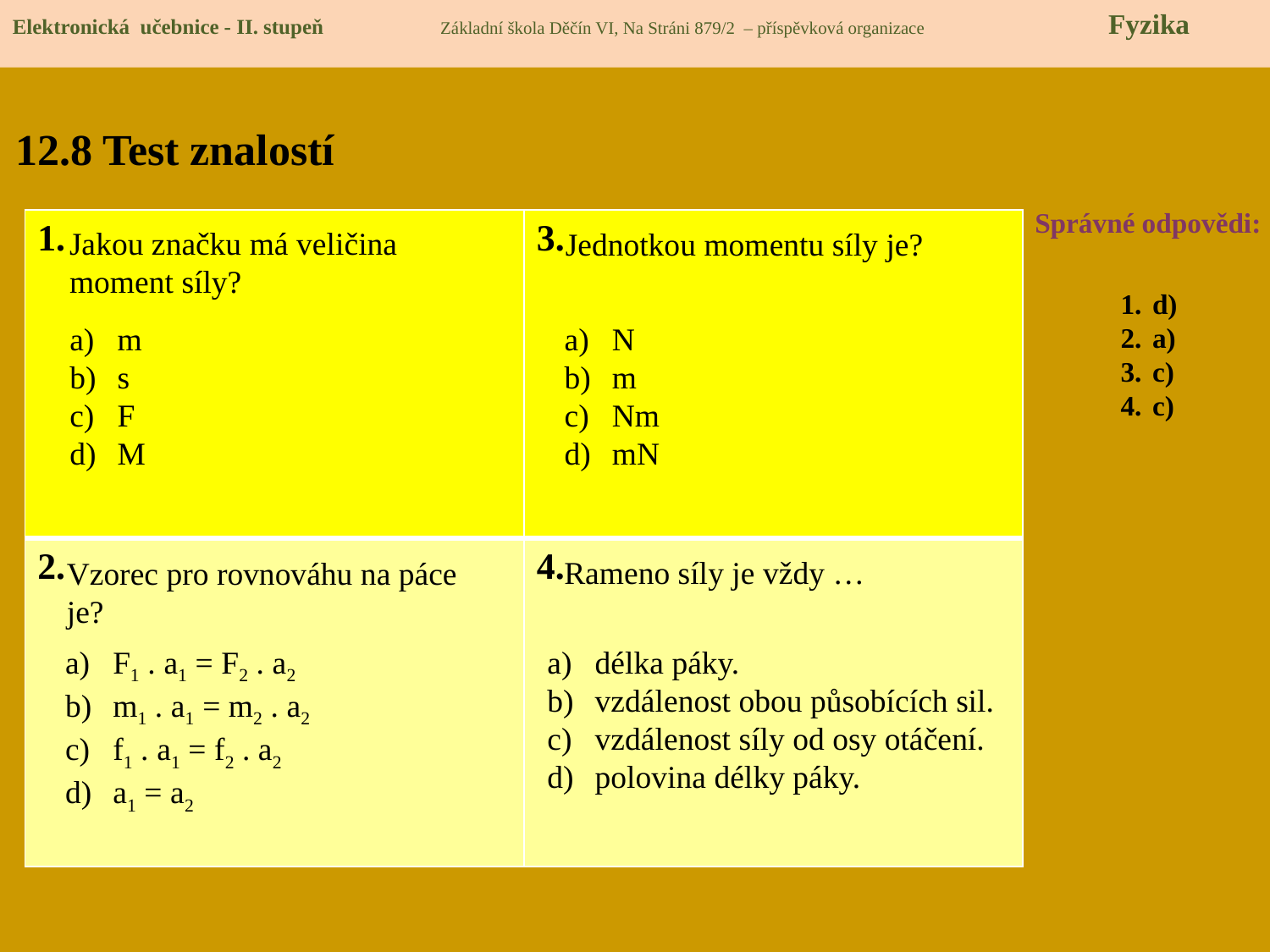

Elektronická  učebnice - II. stupeň                      Základní škola Děčín VI, Na Stráni 879/2  – příspěvková organizace                       	                  Fyzika

# 12.8 Test znalostí
Správné odpovědi:
| 1. | 3. |
| --- | --- |
| 2. | 4. |
Jakou značku má veličina moment síly?
Jednotkou momentu síly je?

d)
a)
c)
c)

N
m
Nm
mN
m
s
F
M
Rameno síly je vždy …
Vzorec pro rovnováhu na páce je?
F1 . a1 = F2 . a2
m1 . a1 = m2 . a2
f1 . a1 = f2 . a2
a1 = a2

délka páky.
vzdálenost obou působících sil.
vzdálenost síly od osy otáčení.
polovina délky páky.